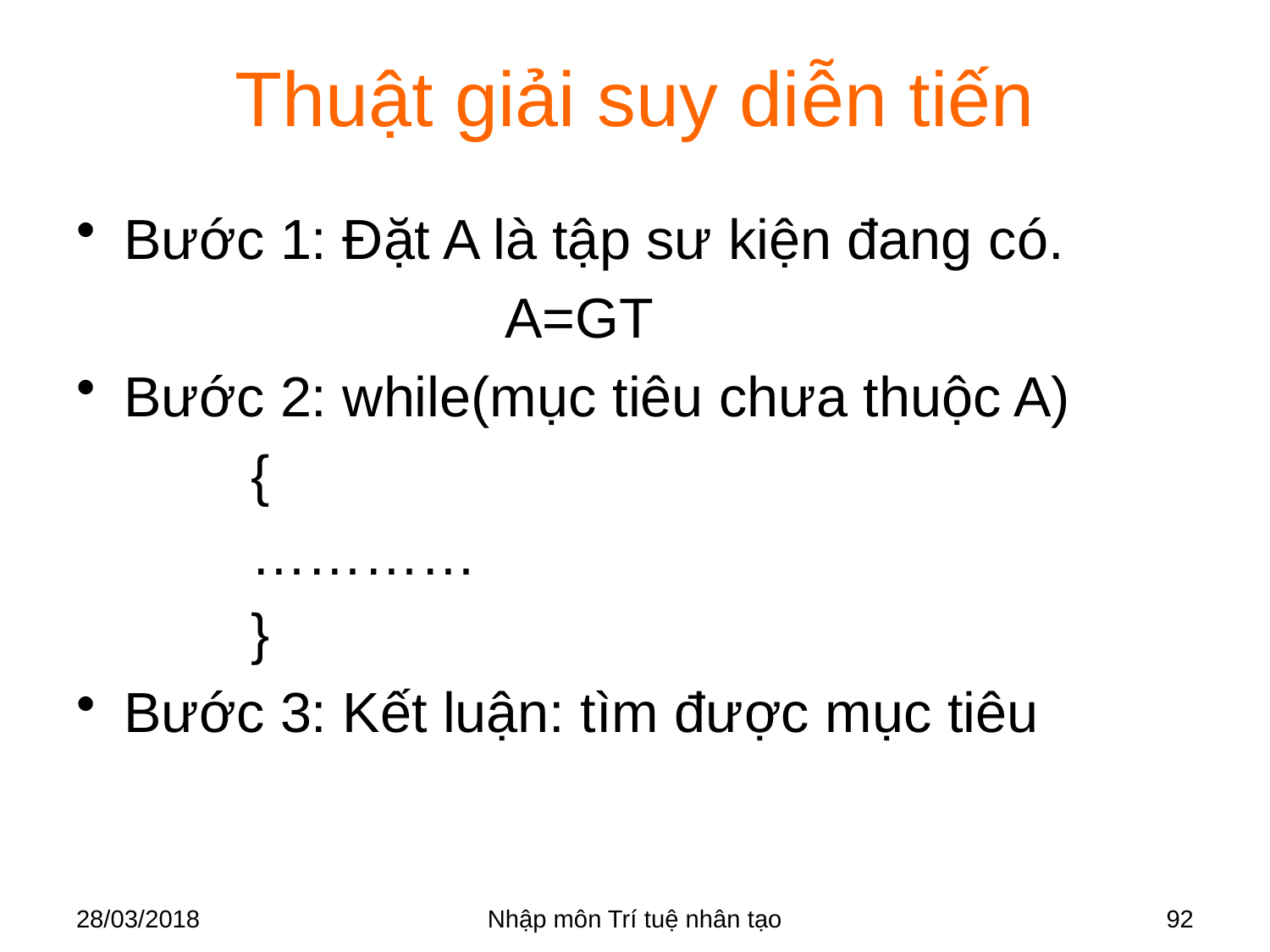

# Thuật giải suy diễn tiến
Bước 1: Đặt A là tập sư kiện đang có.
				A=GT
Bước 2: while(mục tiêu chưa thuộc A)
		{
		…………
		}
Bước 3: Kết luận: tìm được mục tiêu

28/03/2018

Nhập môn Trí tuệ nhân tạo

92